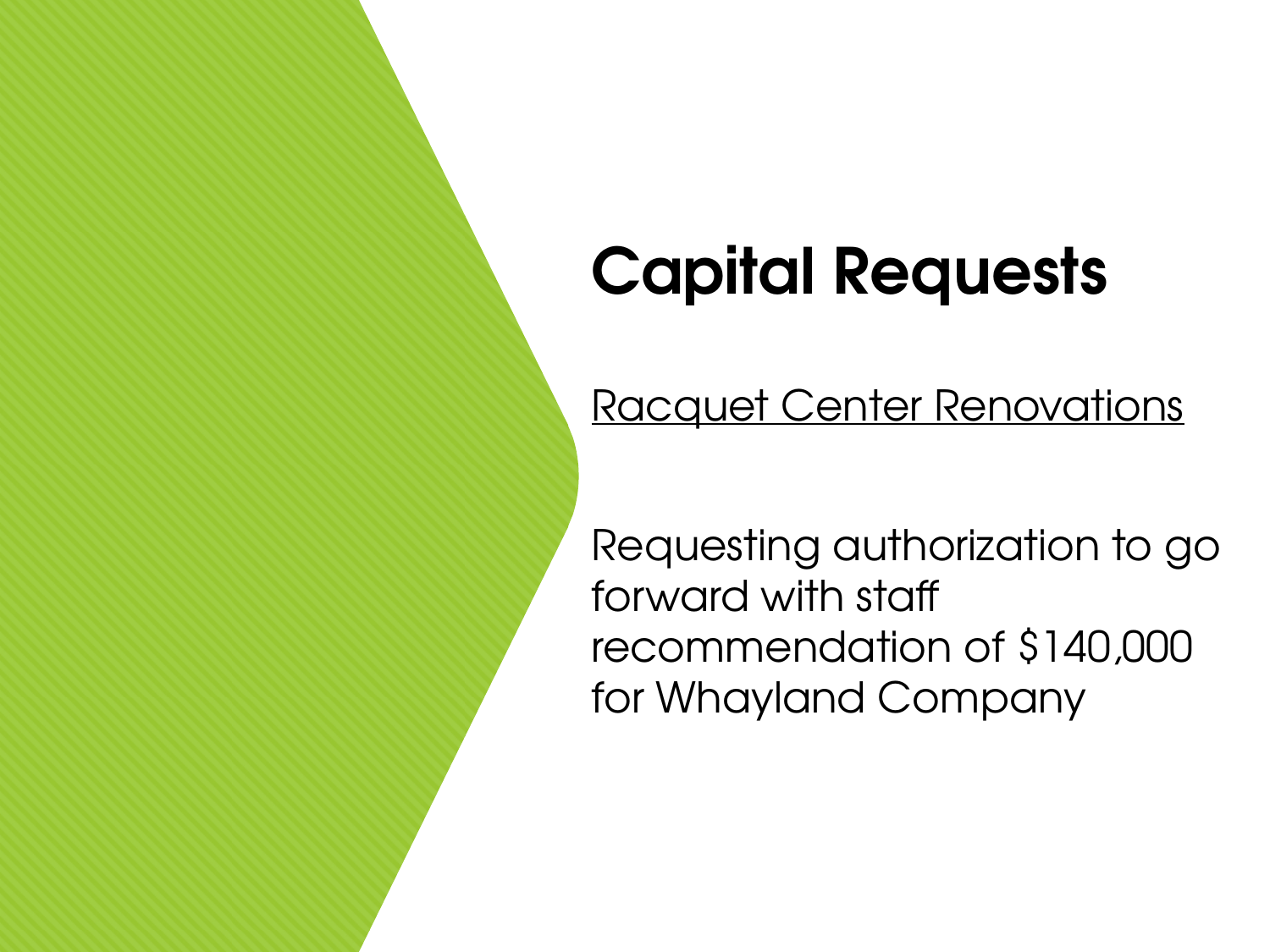

Capital Requests

Racquet Center Renovations

Requesting authorization to go forward with staff recommendation of $140,000  for Whayland Company